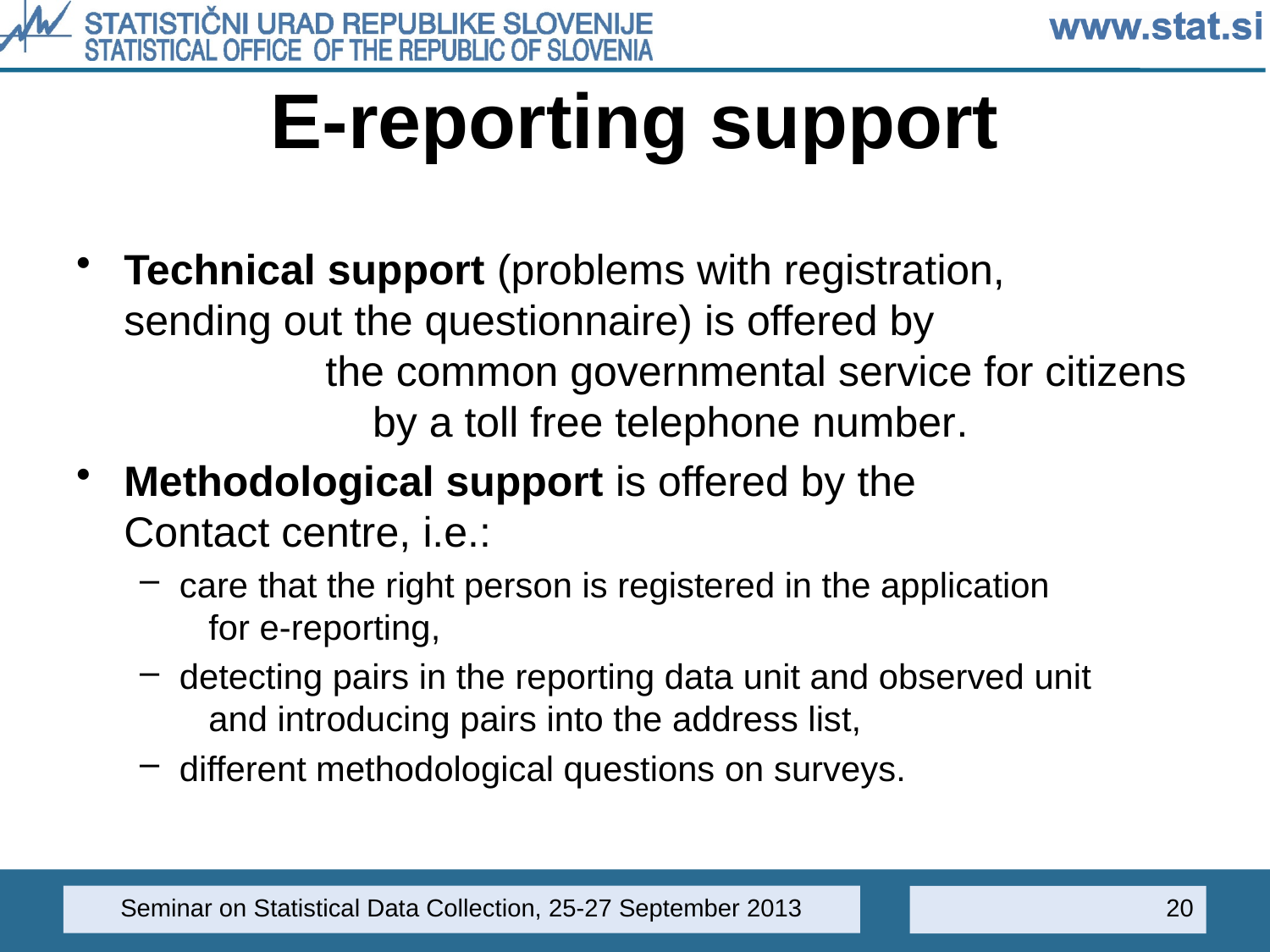

# E-reporting support
Technical support (problems with registration,             sending out the questionnaire) is offered by                                       the common governmental service for citizens                      by a toll free telephone number.
Methodological support is offered by the                   Contact centre, i.e.:
care that the right person is registered in the application                  for e-reporting,
detecting pairs in the reporting data unit and observed unit              and introducing pairs into the address list,
different methodological questions on surveys.

Seminar on Statistical Data Collection, 25-27 September 2013
20